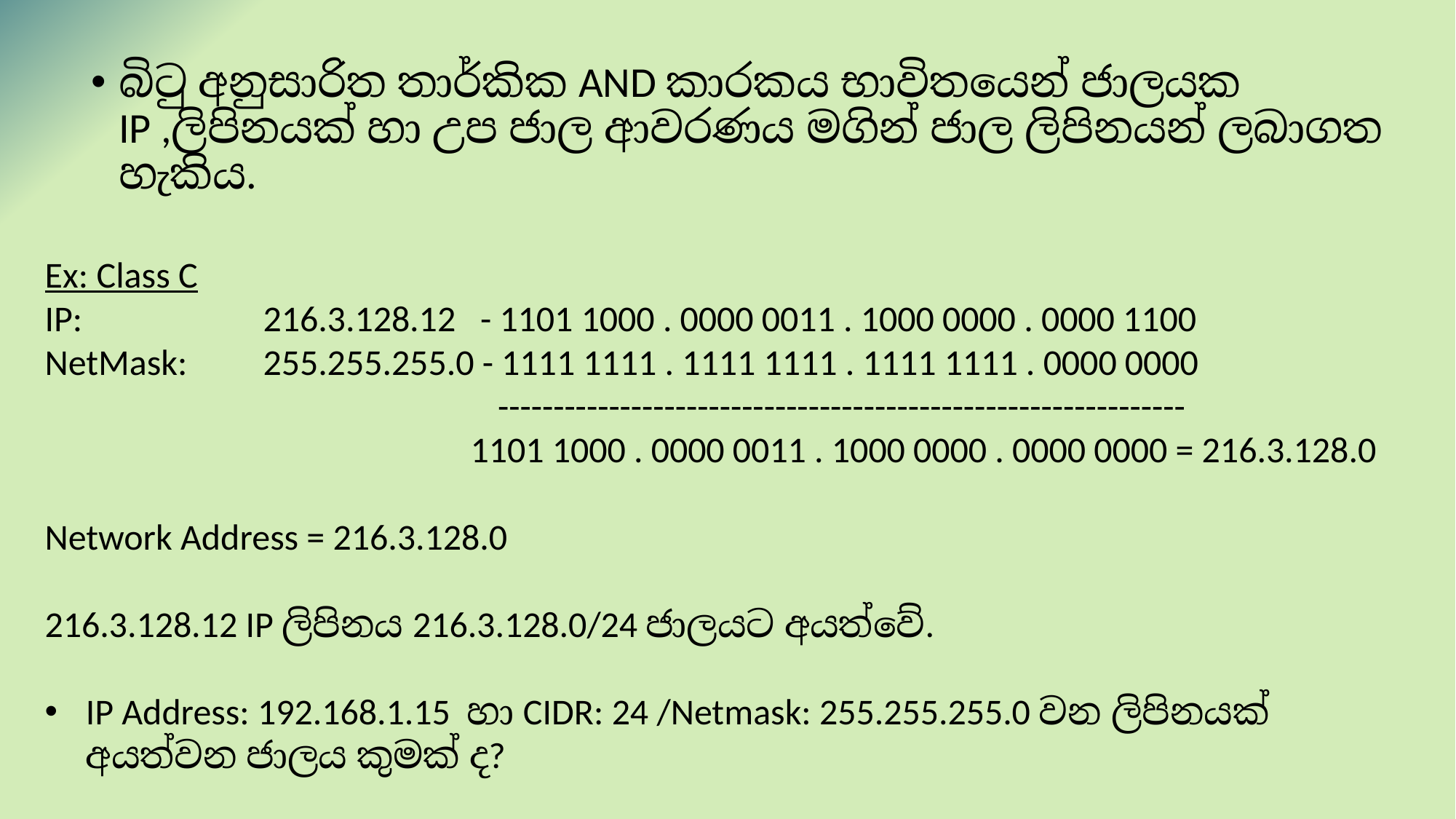

බිටු අනුසාරිත තාර්කික AND කාරකය භාවිතයෙන් ජාලයක IP ,ලිපිනයක් හා උප ජාල ආවරණය මගින් ජාල ලිපිනයන් ලබාගත හැකිය.
Ex: Class C
IP: 		216.3.128.12   - 1101 1000 . 0000 0011 . 1000 0000 . 0000 1100
NetMask: 	255.255.255.0 - 1111 1111 . 1111 1111 . 1111 1111 . 0000 0000
                                          	  --------------------------------------------------------------
                                                    1101 1000 . 0000 0011 . 1000 0000 . 0000 0000 = 216.3.128.0

Network Address = 216.3.128.0

216.3.128.12 IP ලිපිනය 216.3.128.0/24 ජාලයට අයත්වේ.

IP Address: 192.168.1.15  හා CIDR: 24 /Netmask: 255.255.255.0 වන ලිපිනයක් අයත්වන ජාලය කුමක් ද?